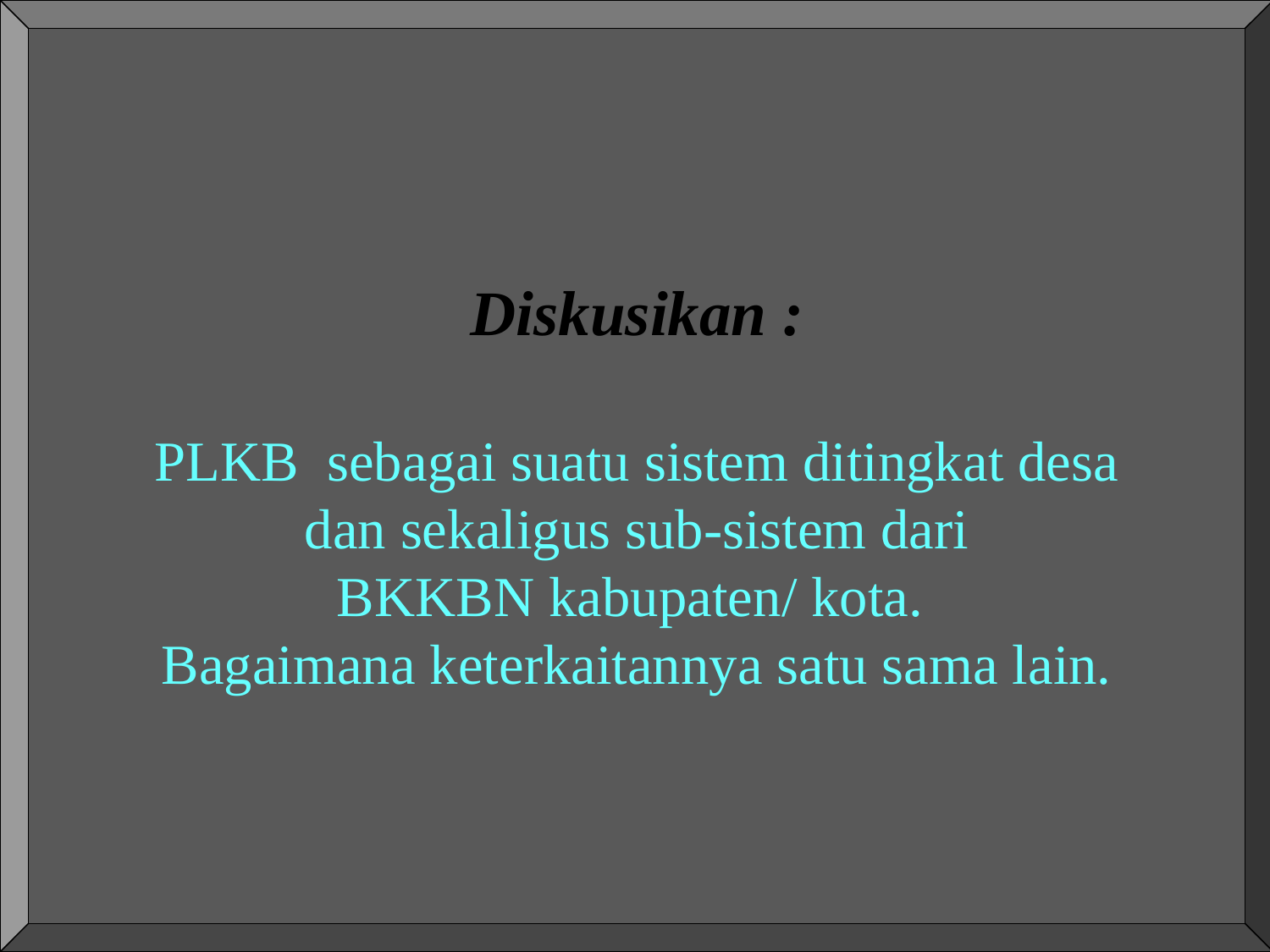

Diskusikan :

PLKB  sebagai suatu sistem ditingkat desa
dan sekaligus sub-sistem dari
BKKBN kabupaten/ kota.
Bagaimana keterkaitannya satu sama lain.